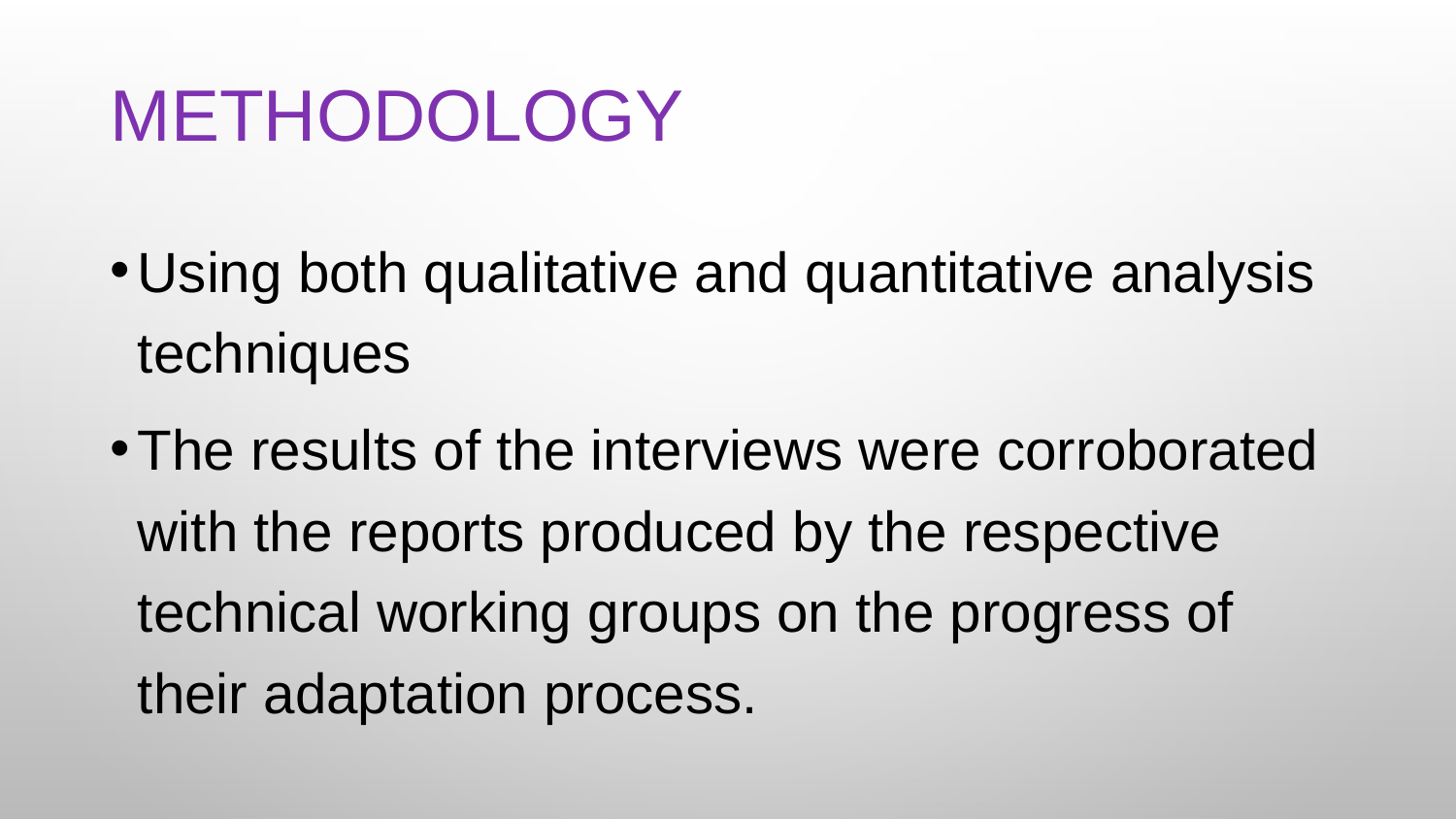

# METHODOLOGY
Using both qualitative and quantitative analysis techniques
The results of the interviews were corroborated with the reports produced by the respective technical working groups on the progress of their adaptation process.